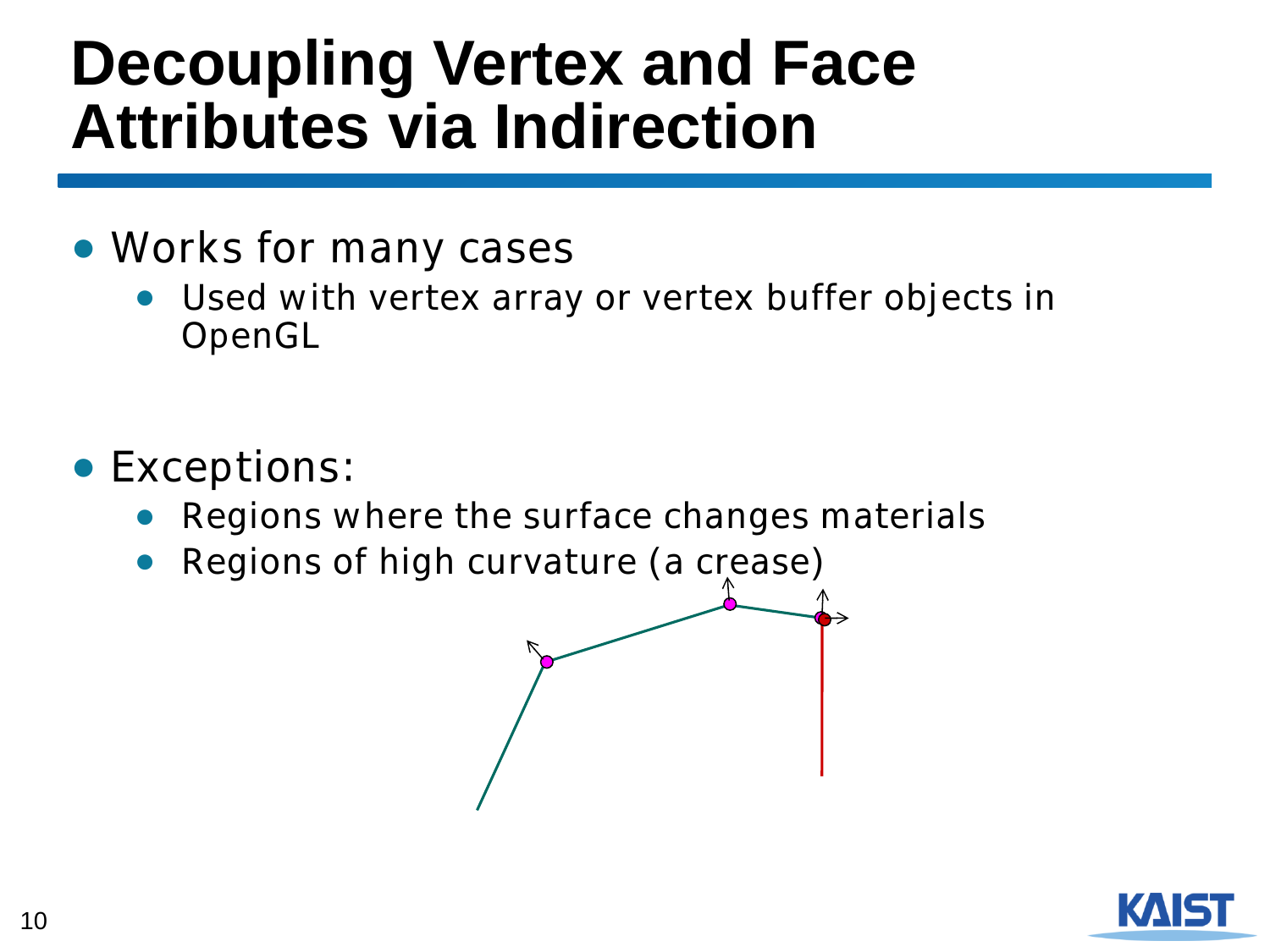

# Decoupling Vertex and Face Attributes via Indirection
Works for many cases
Used with vertex array or vertex buffer objects in OpenGL

Exceptions:
Regions where the surface changes materials
Regions of high curvature (a crease)